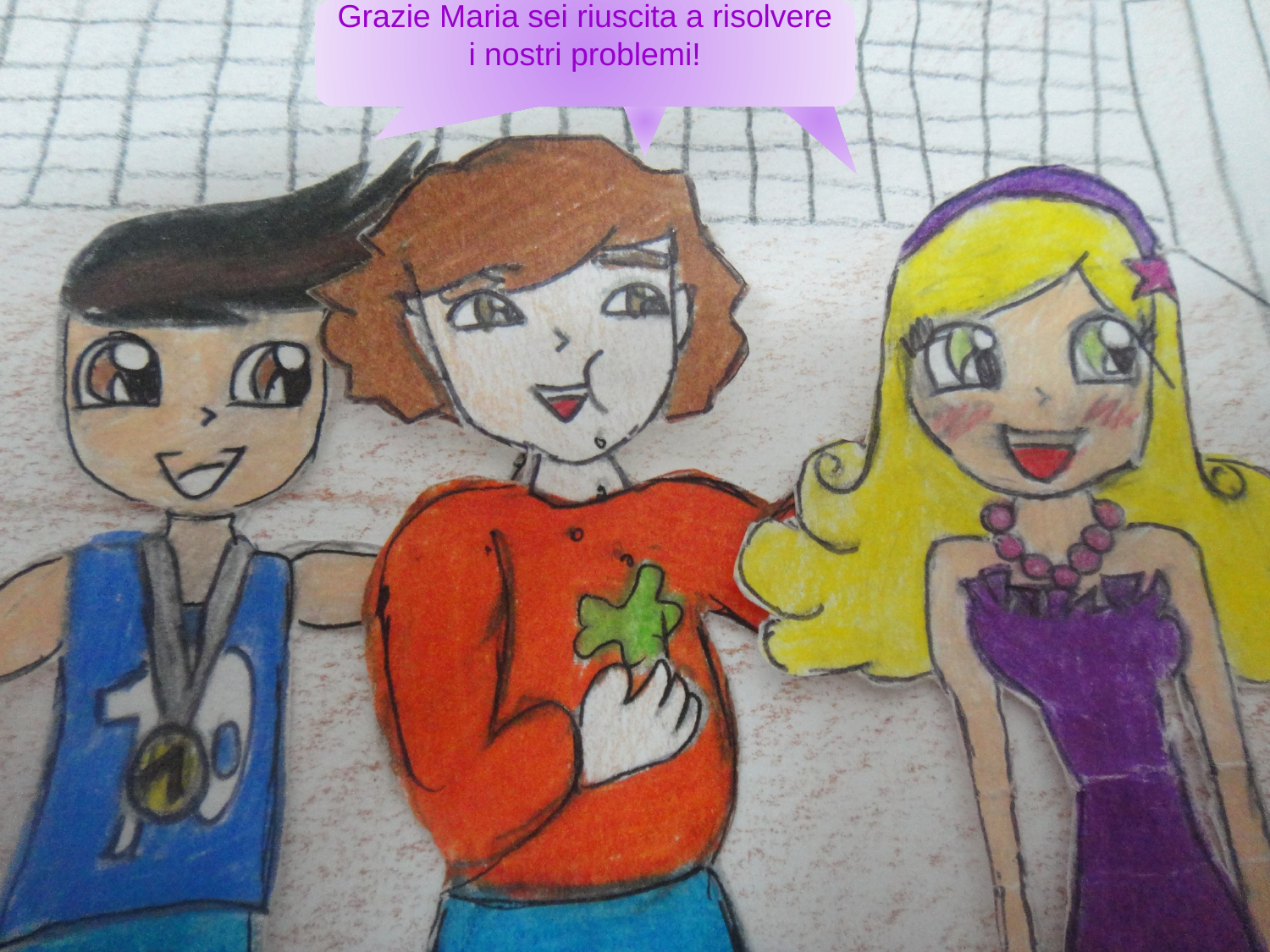

Grazie Maria sei riuscita a risolvere i nostri problemi!